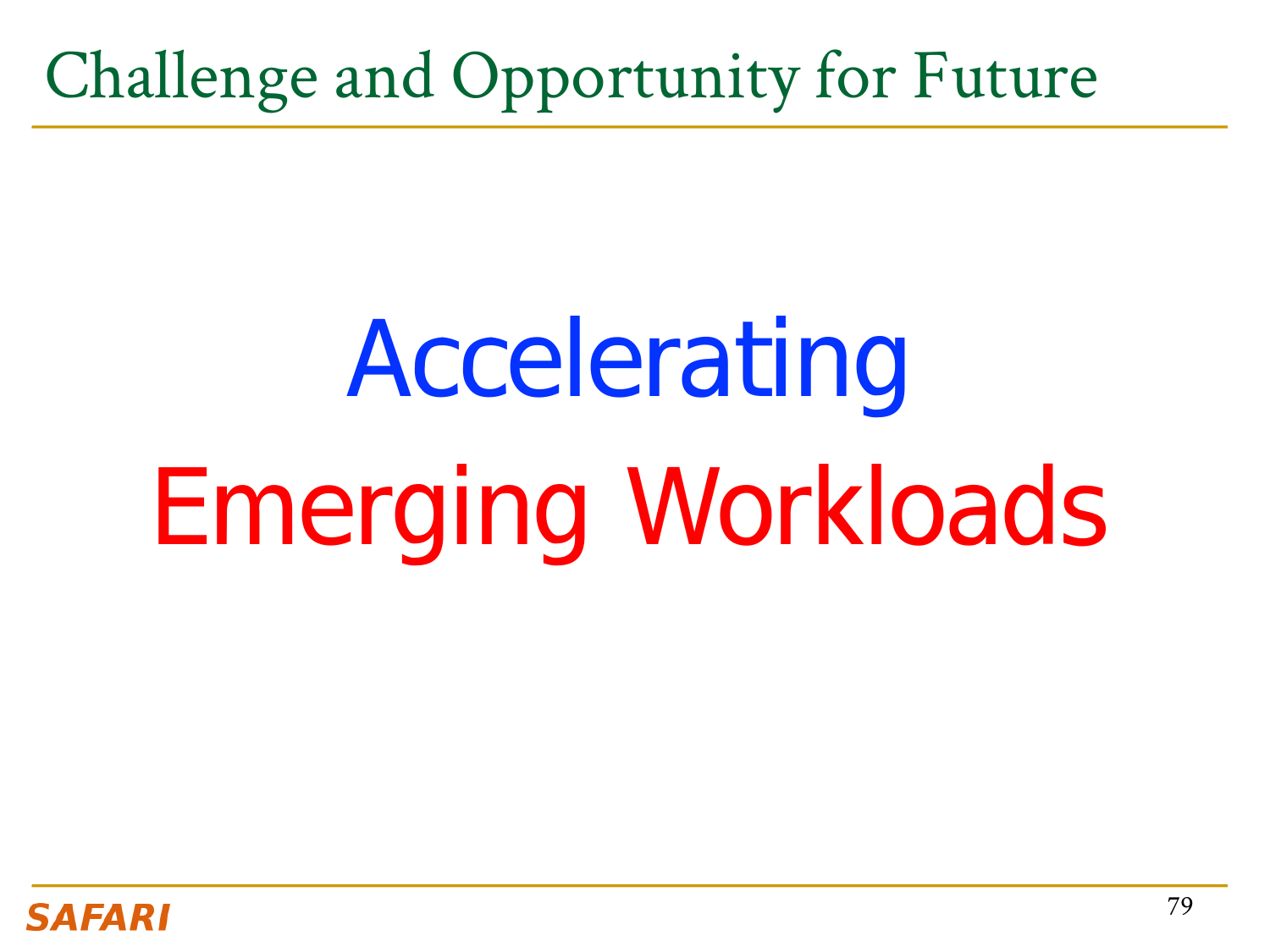

# Challenge and Opportunity for Future

Accelerating
Emerging Workloads
79